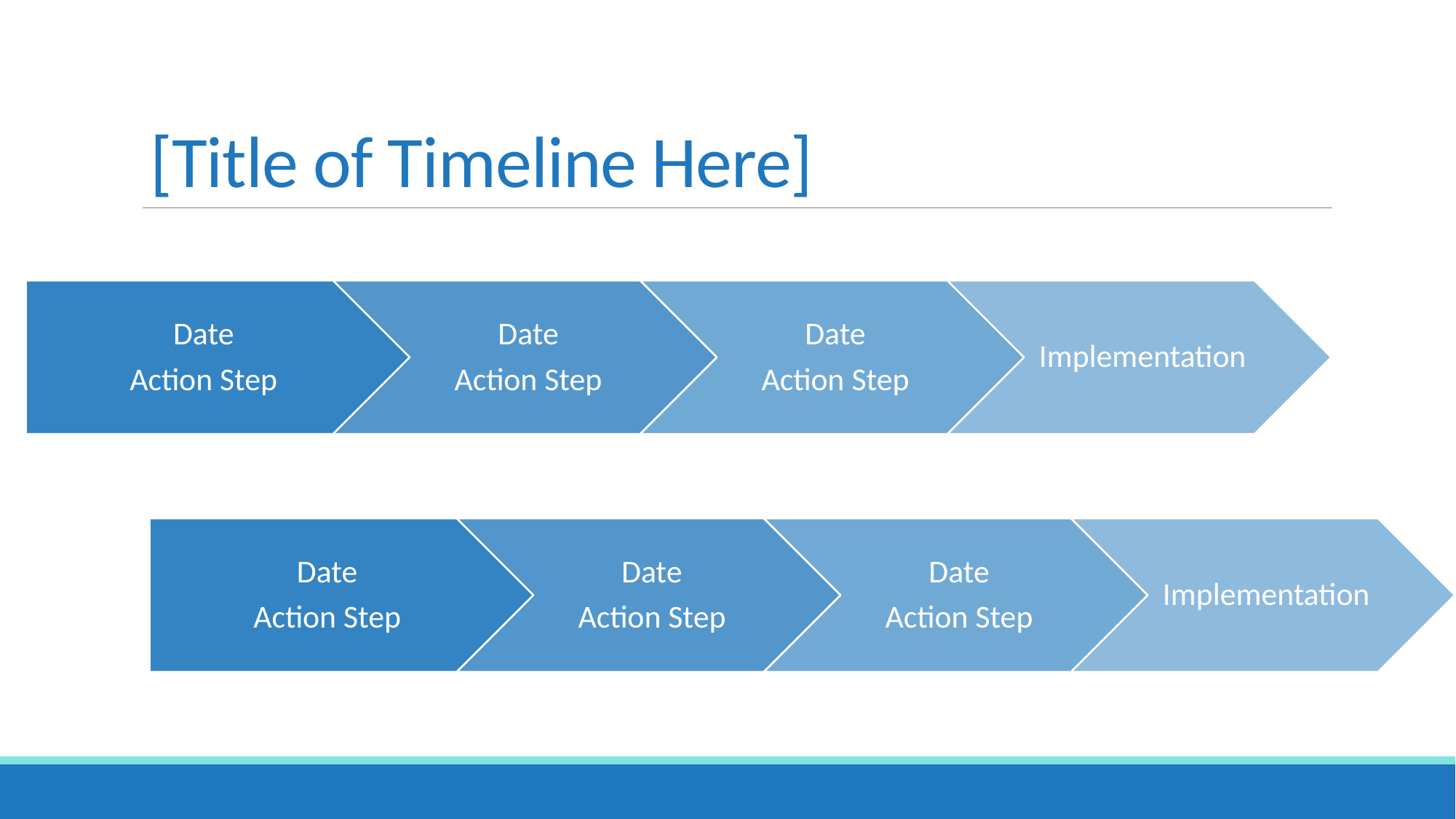

# [Title of Timeline Here]

Date
Action Step
Date
Action Step
Date
Action Step
Implementation
Date
Action Step
Date
Action Step
Date
Action Step
Implementation